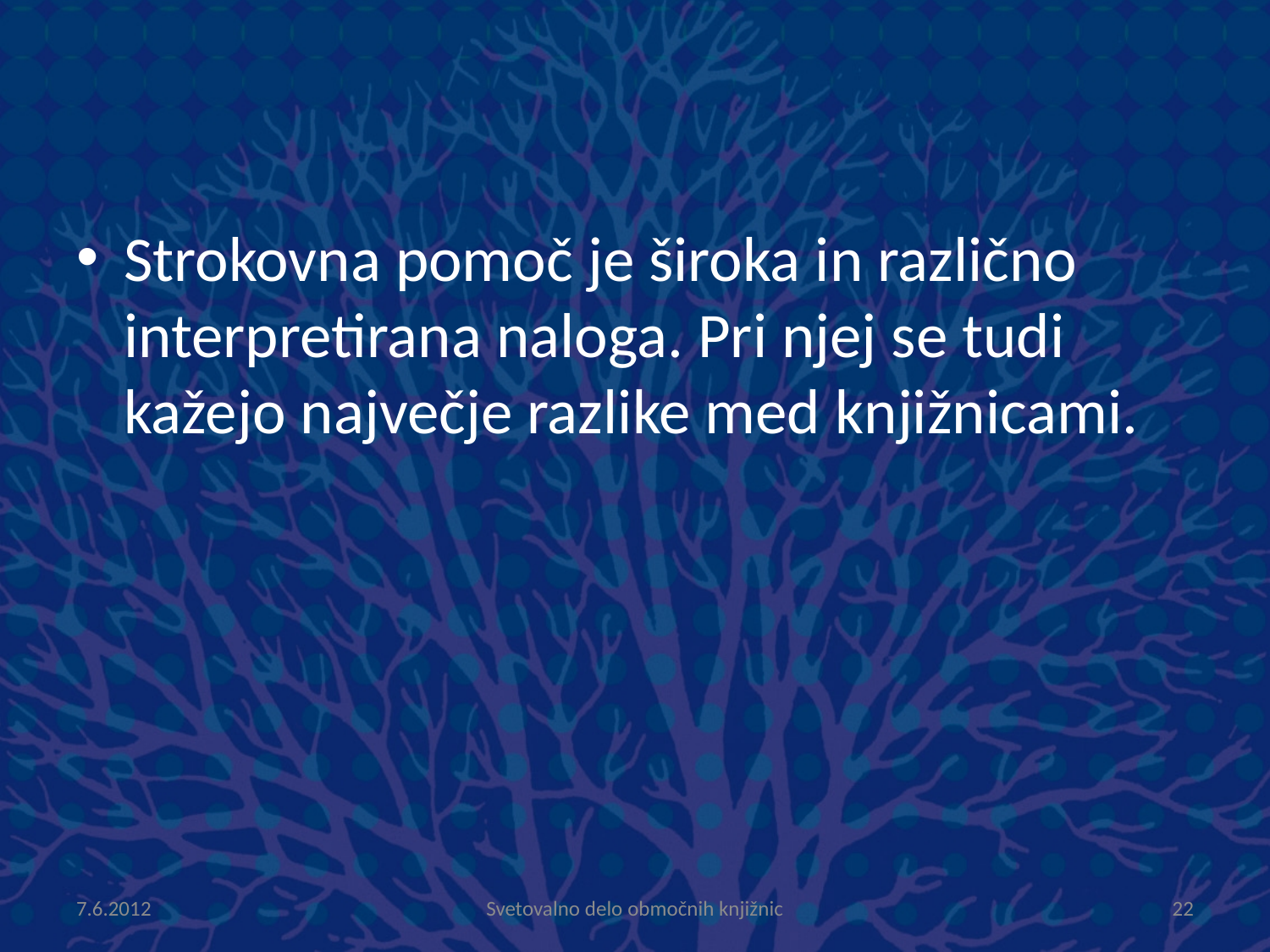

#
Strokovna pomoč je široka in različno interpretirana naloga. Pri njej se tudi kažejo največje razlike med knjižnicami.
7.6.2012
Svetovalno delo območnih knjižnic
22